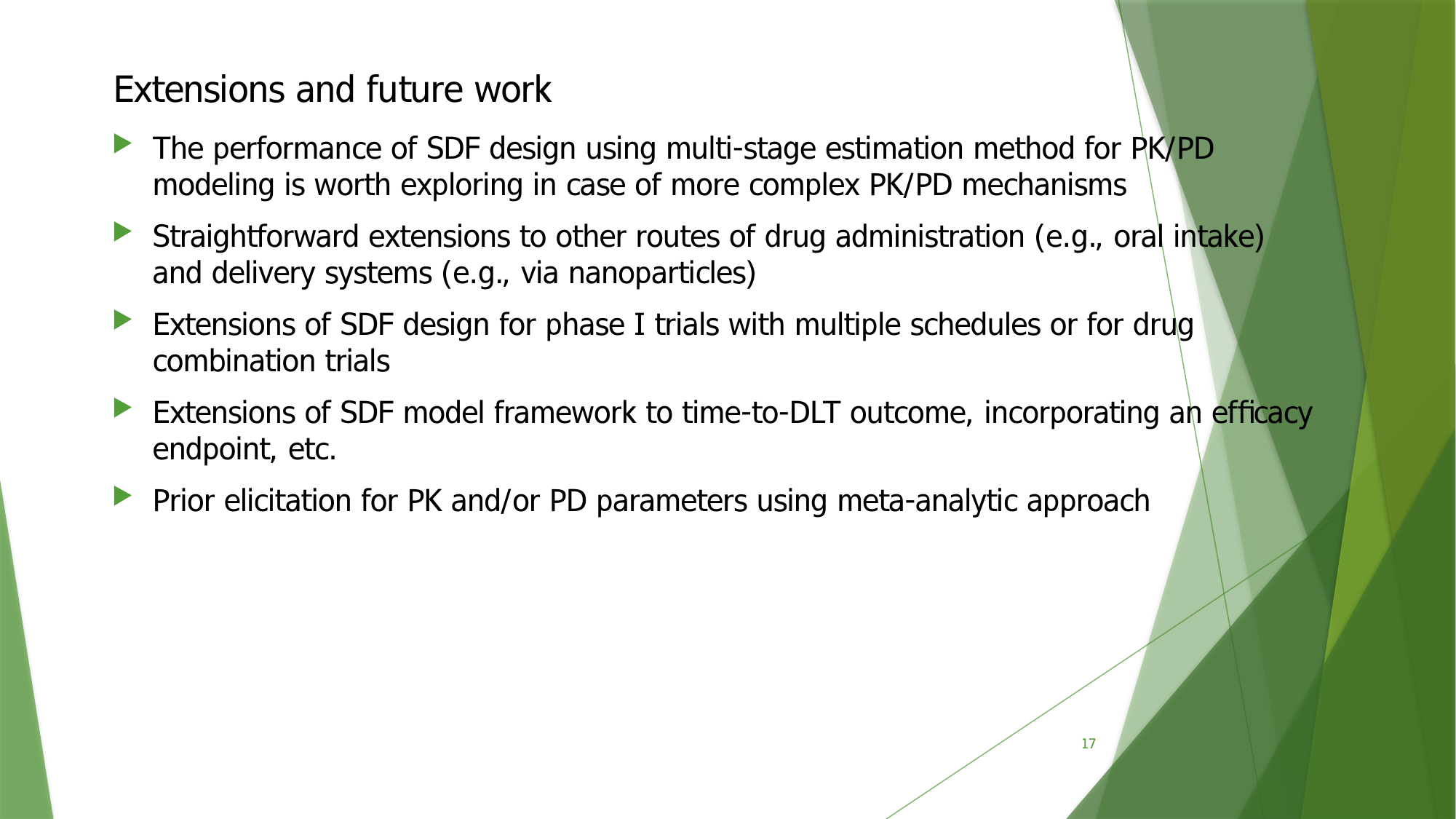

Extensions and future work
The performance of SDF design using multi-stage estimation method for PK/PD modeling is worth exploring in case of more complex PK/PD mechanisms
Straightforward extensions to other routes of drug administration (e.g., oral intake) and delivery systems (e.g., via nanoparticles)
Extensions of SDF design for phase I trials with multiple schedules or for drug combination trials
Extensions of SDF model framework to time-to-DLT outcome, incorporating an efficacy endpoint, etc.
Prior elicitation for PK and/or PD parameters using meta-analytic approach

17